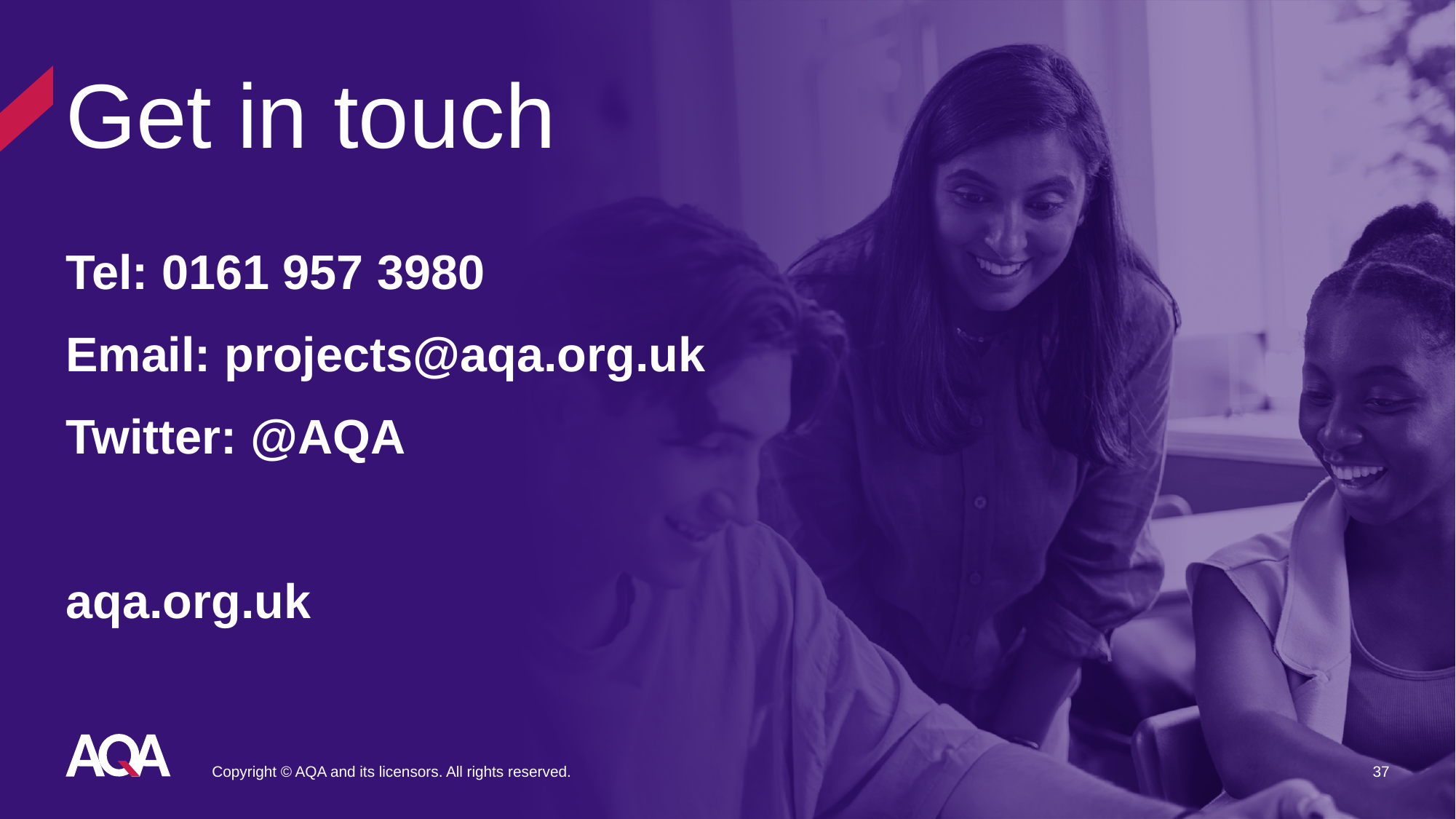

# Get in touch
Tel: 0161 957 3980
Email: projects@aqa.org.uk
Twitter: @AQA

aqa.org.uk
Copyright © AQA and its licensors. All rights reserved.
37